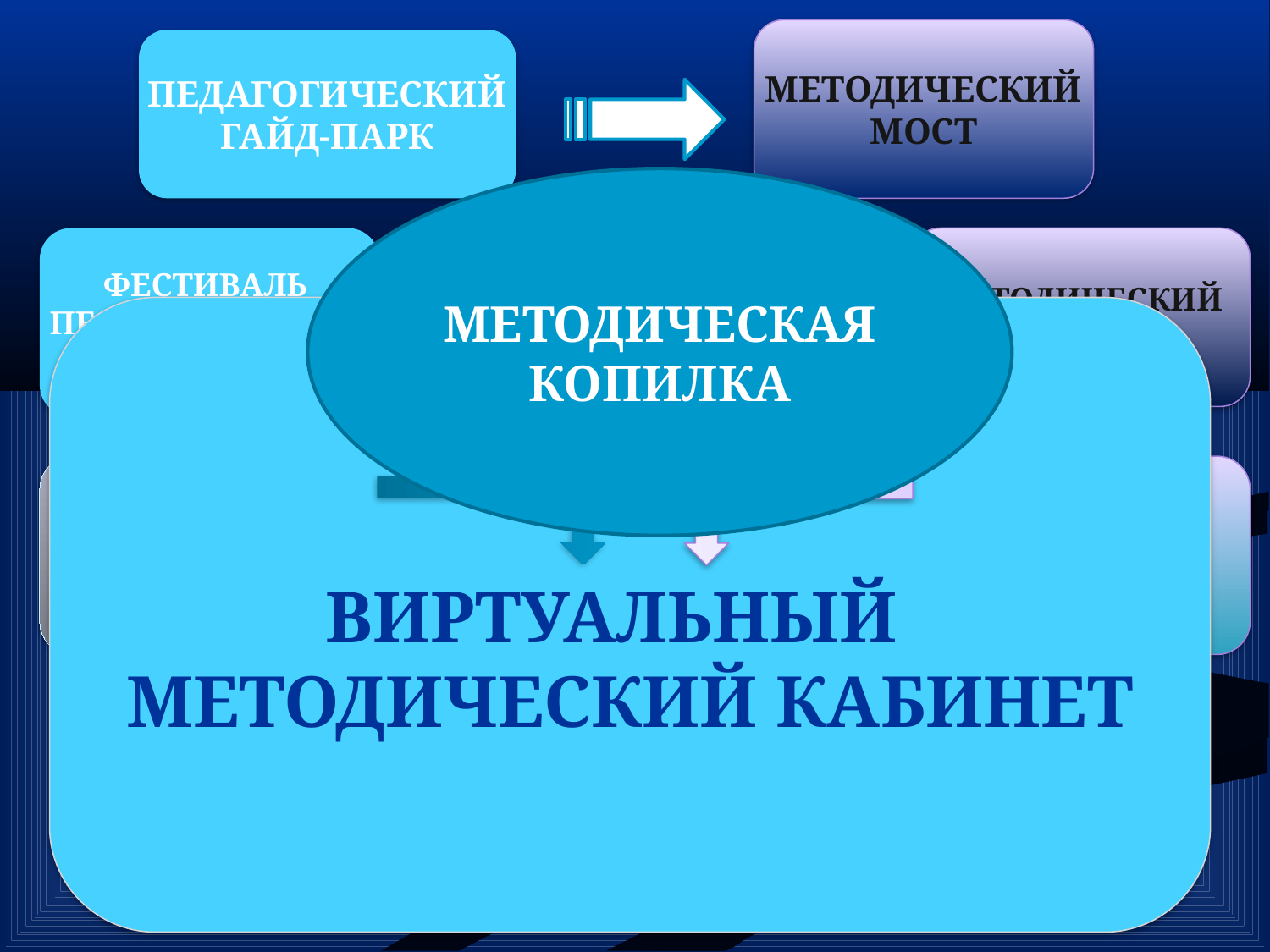

МЕТОДИЧЕСКИЙ
МОСТ
ПЕДАГОГИЧЕСКИЙ
ГАЙД-ПАРК

МЕТОДИЧЕСКАЯ
КОПИЛКА
ФОРМЫ
РАБОТЫ
ФЕСТИВАЛЬ
ПЕДАГОГИЧЕСКИХ
ИДЕЙ
МЕТОДИЧЕСКИЙ
РИНГ

ВИРТУАЛЬНЫЙ
МЕТОДИЧЕСКИЙ КАБИНЕТ

КОНФЕРЕНЦИИ
МЕНТОРИНГ
МО
СЕТЕВОЕ СООБЩЕСТВО